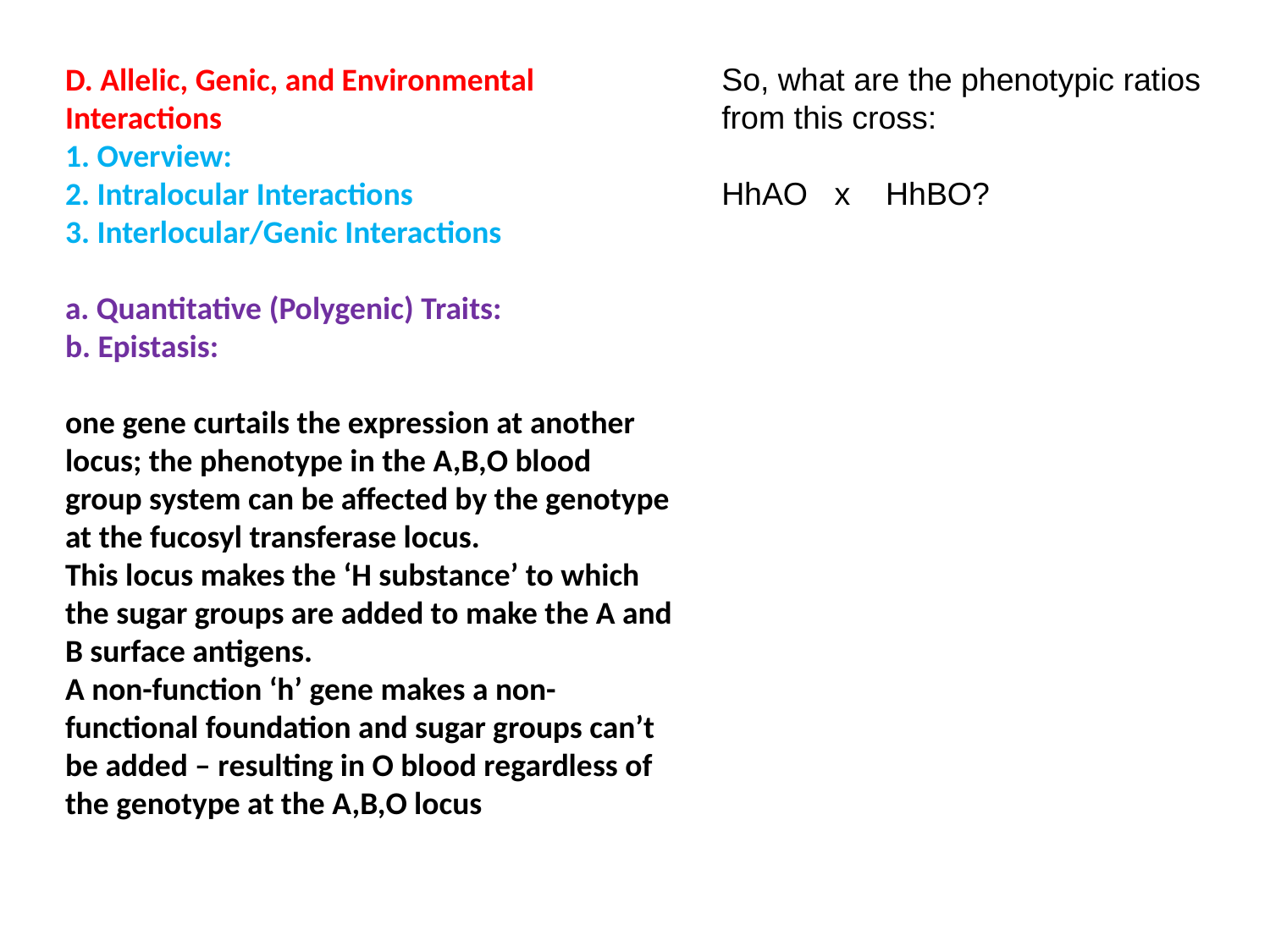

D. Allelic, Genic, and Environmental Interactions
1. Overview:
2. Intralocular Interactions
3. Interlocular/Genic Interactions

a. Quantitative (Polygenic) Traits:
b. Epistasis:

one gene curtails the expression at another locus; the phenotype in the A,B,O blood group system can be affected by the genotype at the fucosyl transferase locus.
This locus makes the ‘H substance’ to which the sugar groups are added to make the A and B surface antigens.
A non-function ‘h’ gene makes a non-functional foundation and sugar groups can’t be added – resulting in O blood regardless of the genotype at the A,B,O locus

So, what are the phenotypic ratios from this cross:

HhAO   x    HhBO?